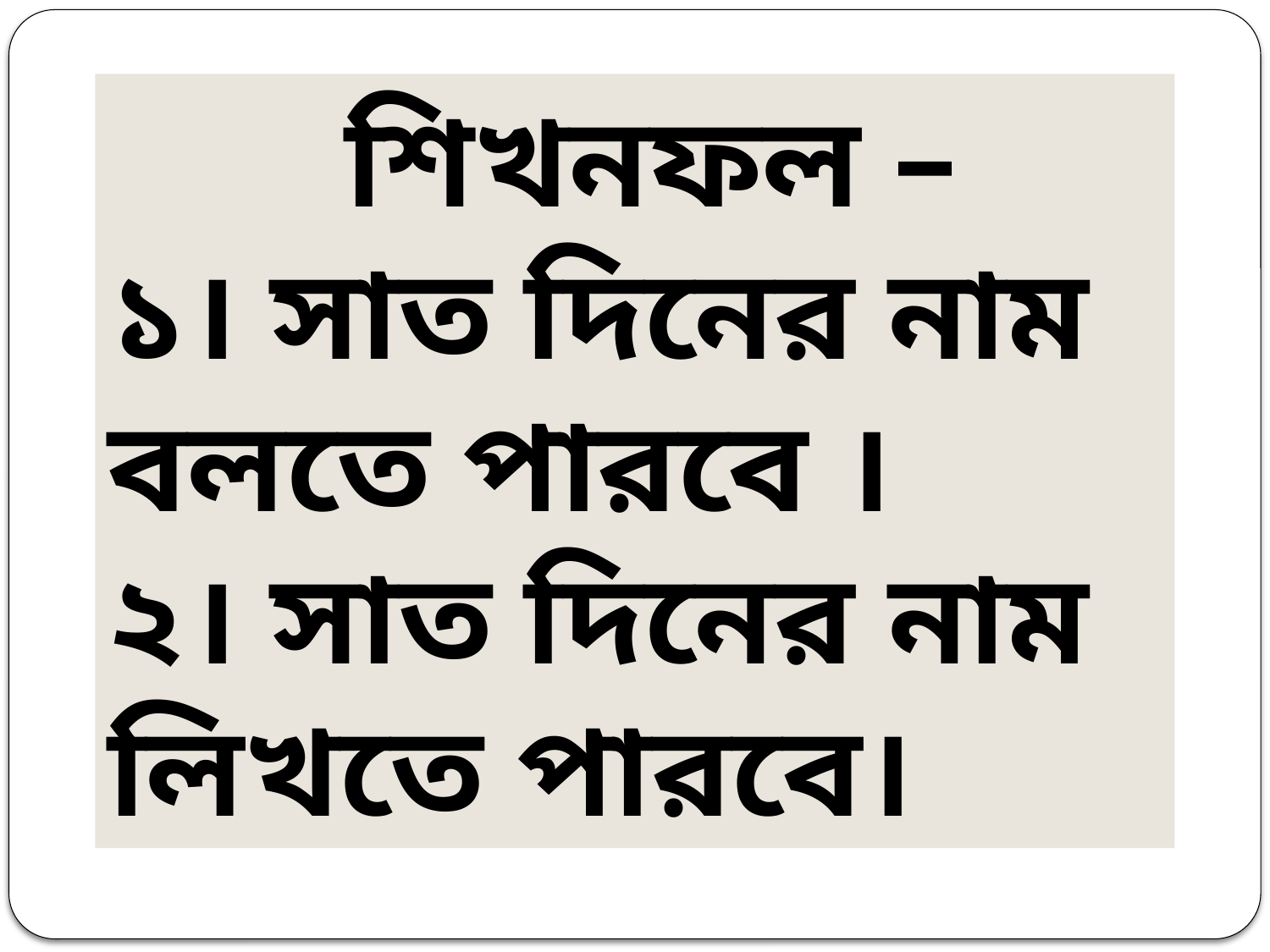

শিখনফল –
১। সাত দিনের নাম বলতে পারবে ।
২। সাত দিনের নাম লিখতে পারবে।